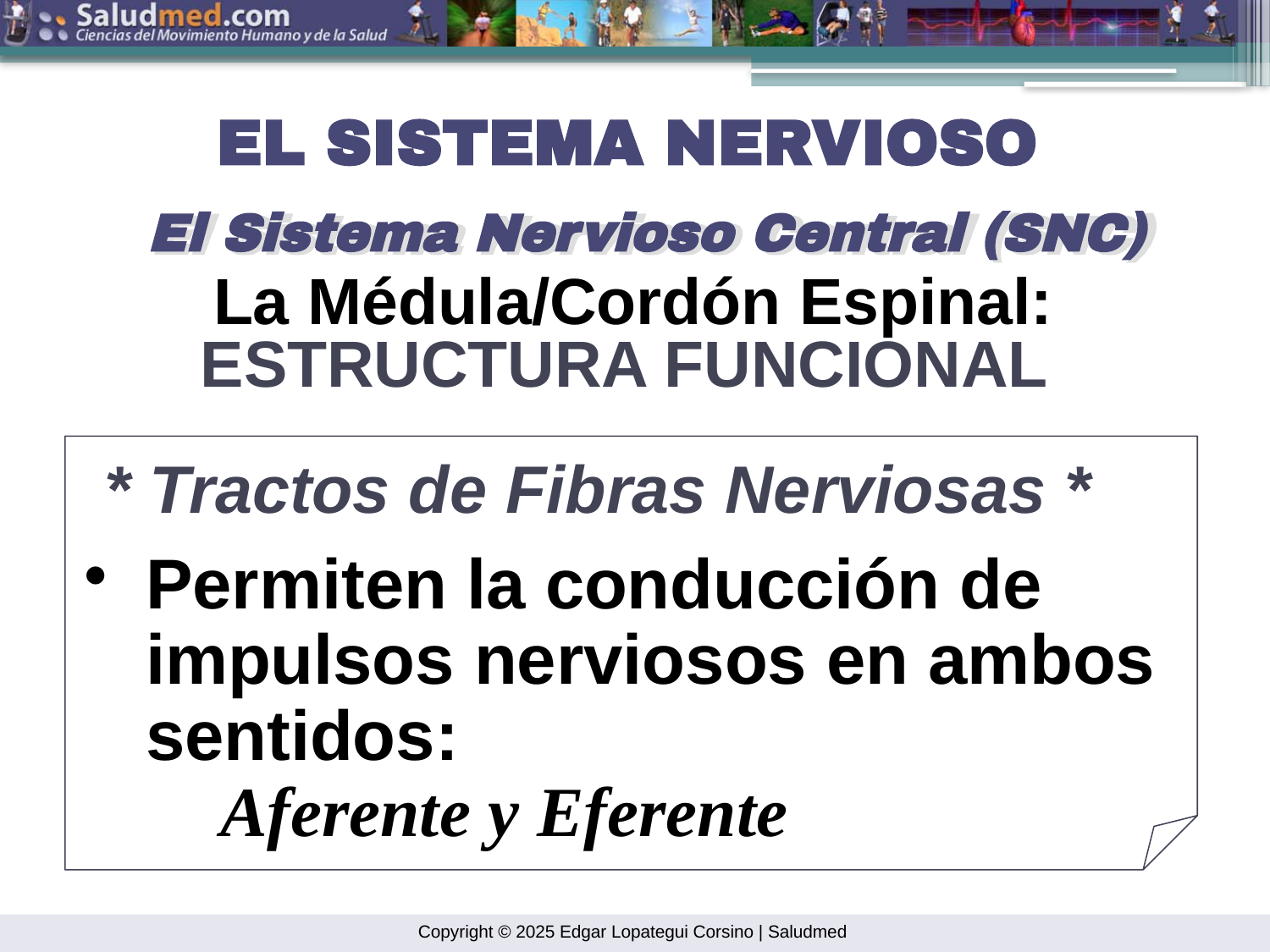

EL SISTEMA NERVIOSO
El Sistema Nervioso Central (SNC)
 La Médula/Cordón Espinal:
 ESTRUCTURA FUNCIONAL

* Tractos de Fibras Nerviosas *
  Permiten la conducción de
   impulsos nerviosos en ambos
   sentidos:
    Aferente y Eferente